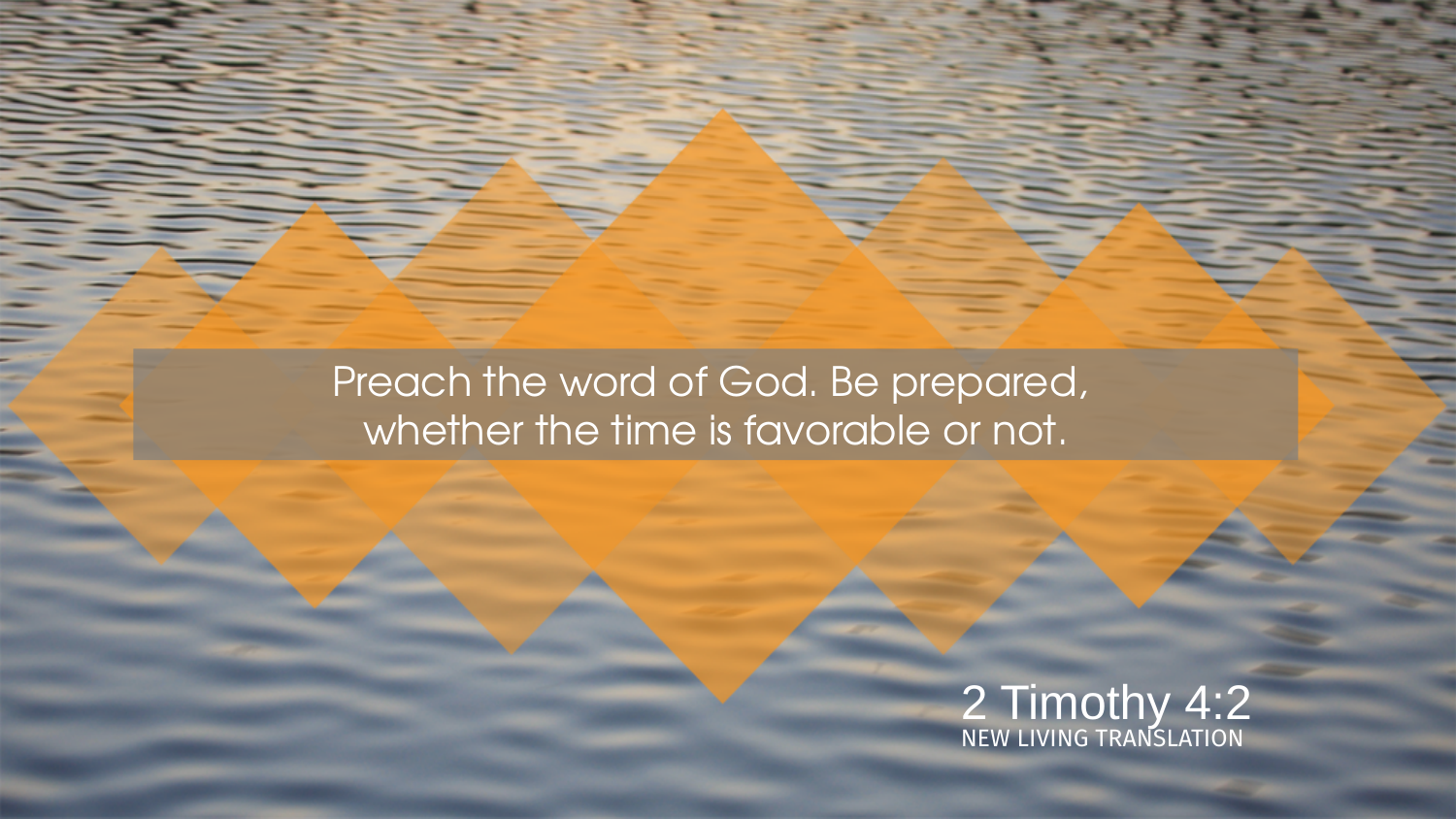

Preach the word of God. Be prepared,
whether the time is favorable or not.
2 Timothy 4:2
NEW LIVING TRANSLATION